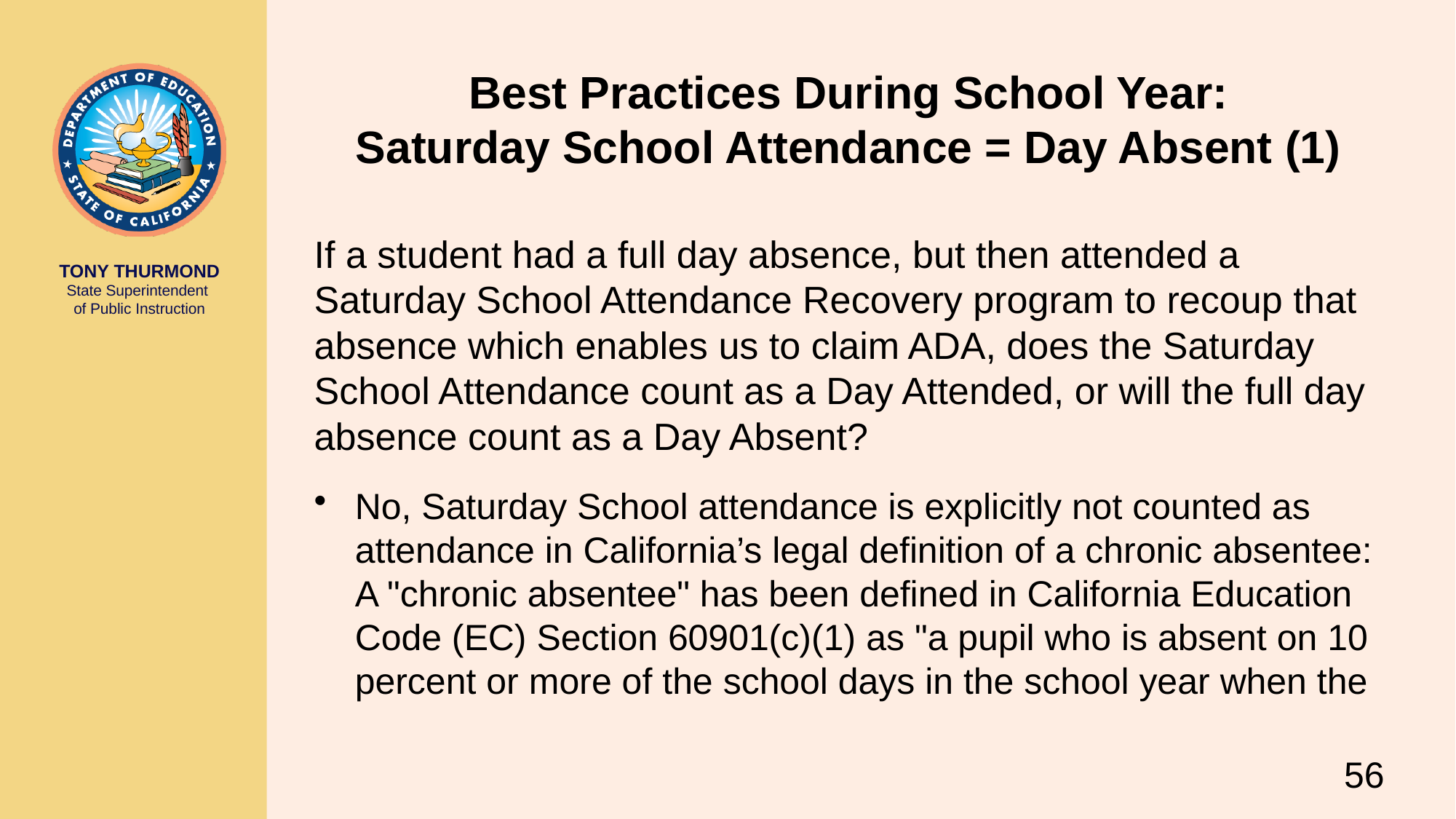

# Best Practices During School Year: Saturday School Attendance = Day Absent (1)
If a student had a full day absence, but then attended a Saturday School Attendance Recovery program to recoup that absence which enables us to claim ADA, does the Saturday School Attendance count as a Day Attended, or will the full day absence count as a Day Absent?
No, Saturday School attendance is explicitly not counted as attendance in California’s legal definition of a chronic absentee: A "chronic absentee" has been defined in California Education Code (EC) Section 60901(c)(1) as "a pupil who is absent on 10 percent or more of the school days in the school year when the
56